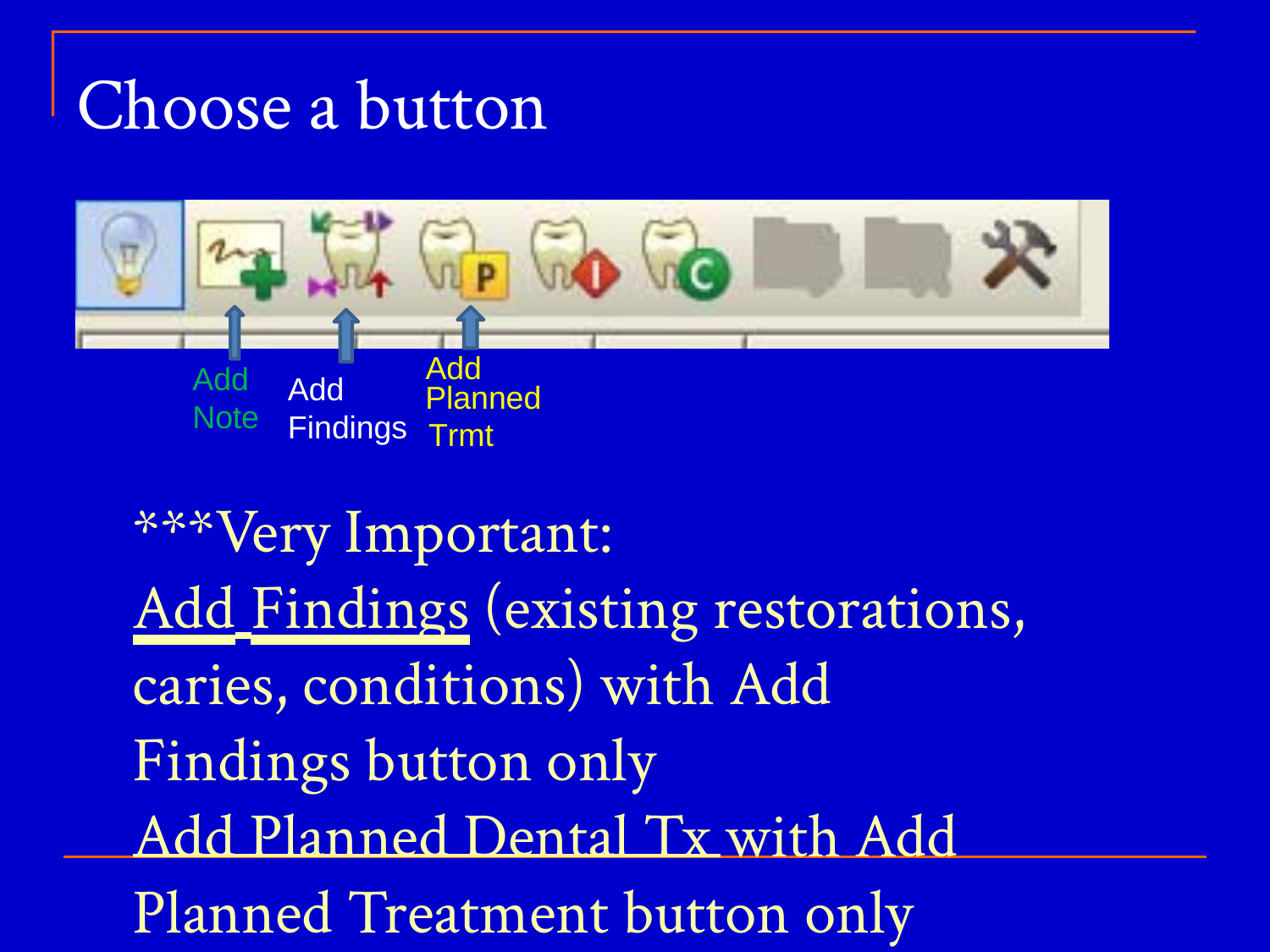

# Choose a button

Add
Add Note
Add
Planned
Findings
Trmt
***Very Important:
Add Findings (existing restorations, caries, conditions) with Add Findings button only
Add Planned Dental Tx with Add Planned Treatment button only